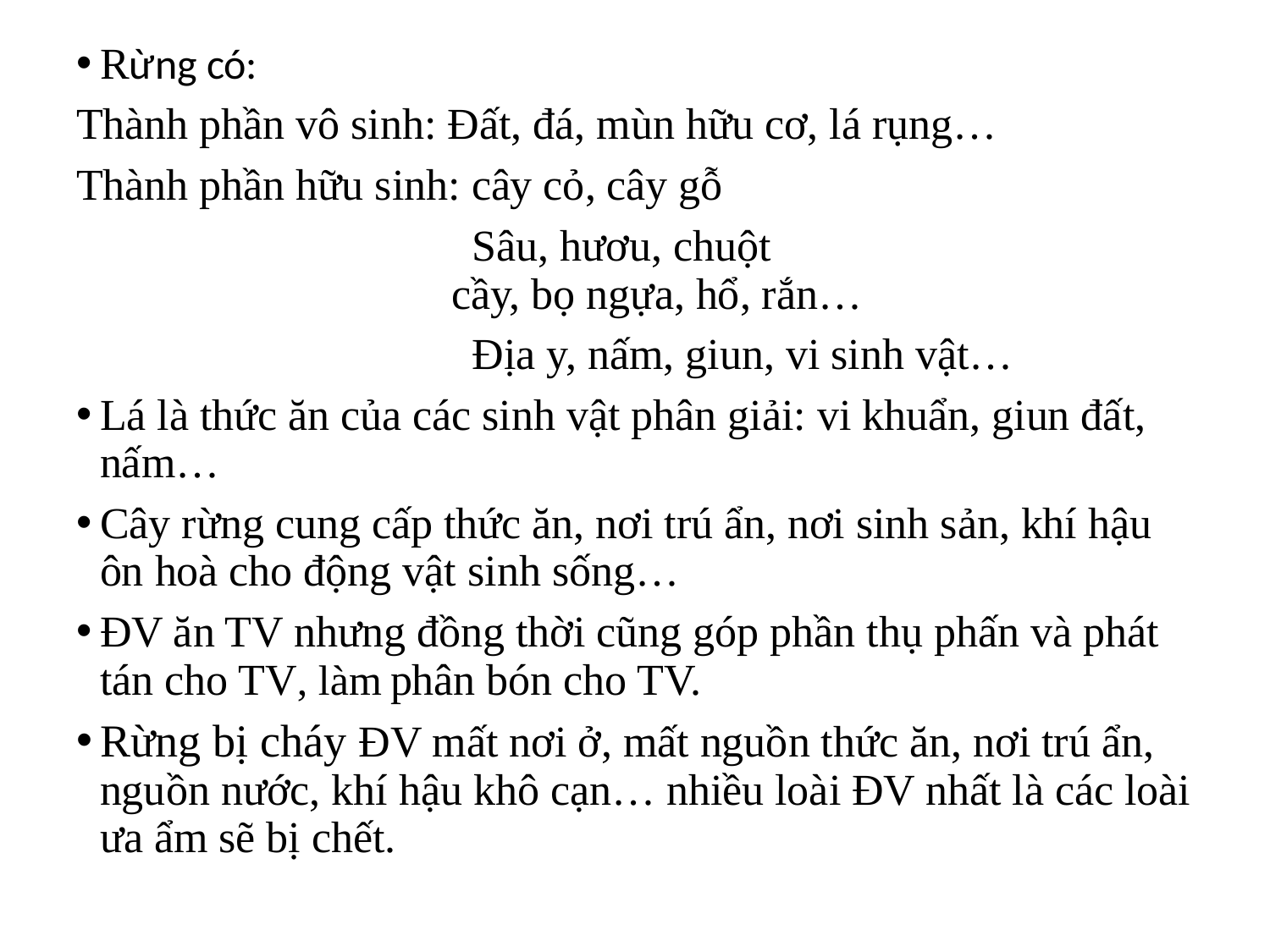

Rừng có:
Thành phần vô sinh: Đất, đá, mùn hữu cơ, lá rụng…
Thành phần hữu sinh: cây cỏ, cây gỗ
                                    Sâu, hươu, chuột
                                cầy, bọ ngựa, hổ, rắn…
                                    Địa y, nấm, giun, vi sinh vật…
Lá là thức ăn của các sinh vật phân giải: vi khuẩn, giun đất, nấm…
Cây rừng cung cấp thức ăn, nơi trú ẩn, nơi sinh sản, khí hậu ôn hoà cho động vật sinh sống…
ĐV ăn TV nhưng đồng thời cũng góp phần thụ phấn và phát tán cho TV, làm phân bón cho TV.
Rừng bị cháy ĐV mất nơi ở, mất nguồn thức ăn, nơi trú ẩn, nguồn nước, khí hậu khô cạn… nhiều loài ĐV nhất là các loài ưa ẩm sẽ bị chết.